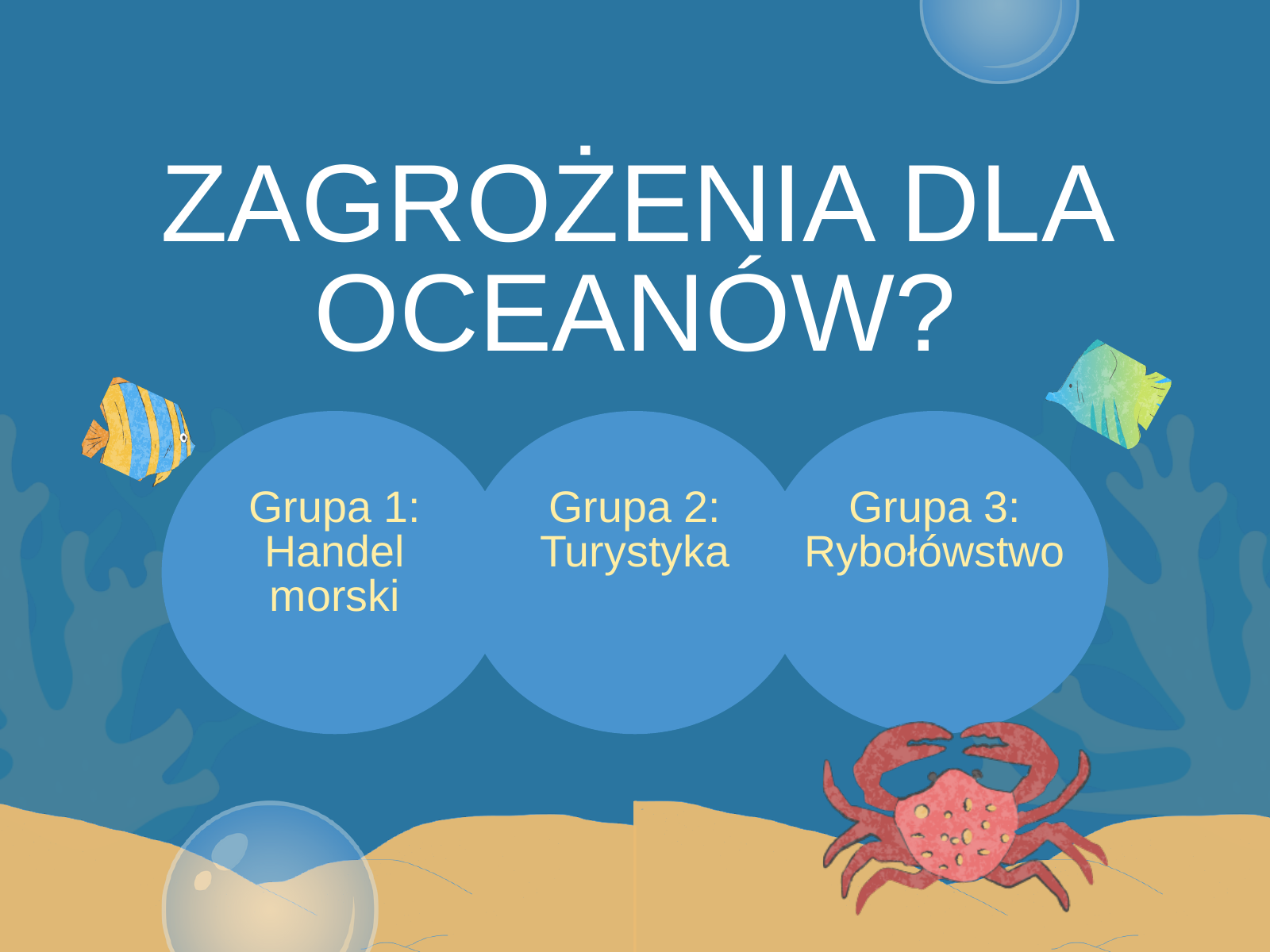

ZAGROŻENIA DLA OCEANÓW?

Grupa 1:
Handel morski
Grupa 2:
Turystyka
Grupa 3:
Rybołówstwo